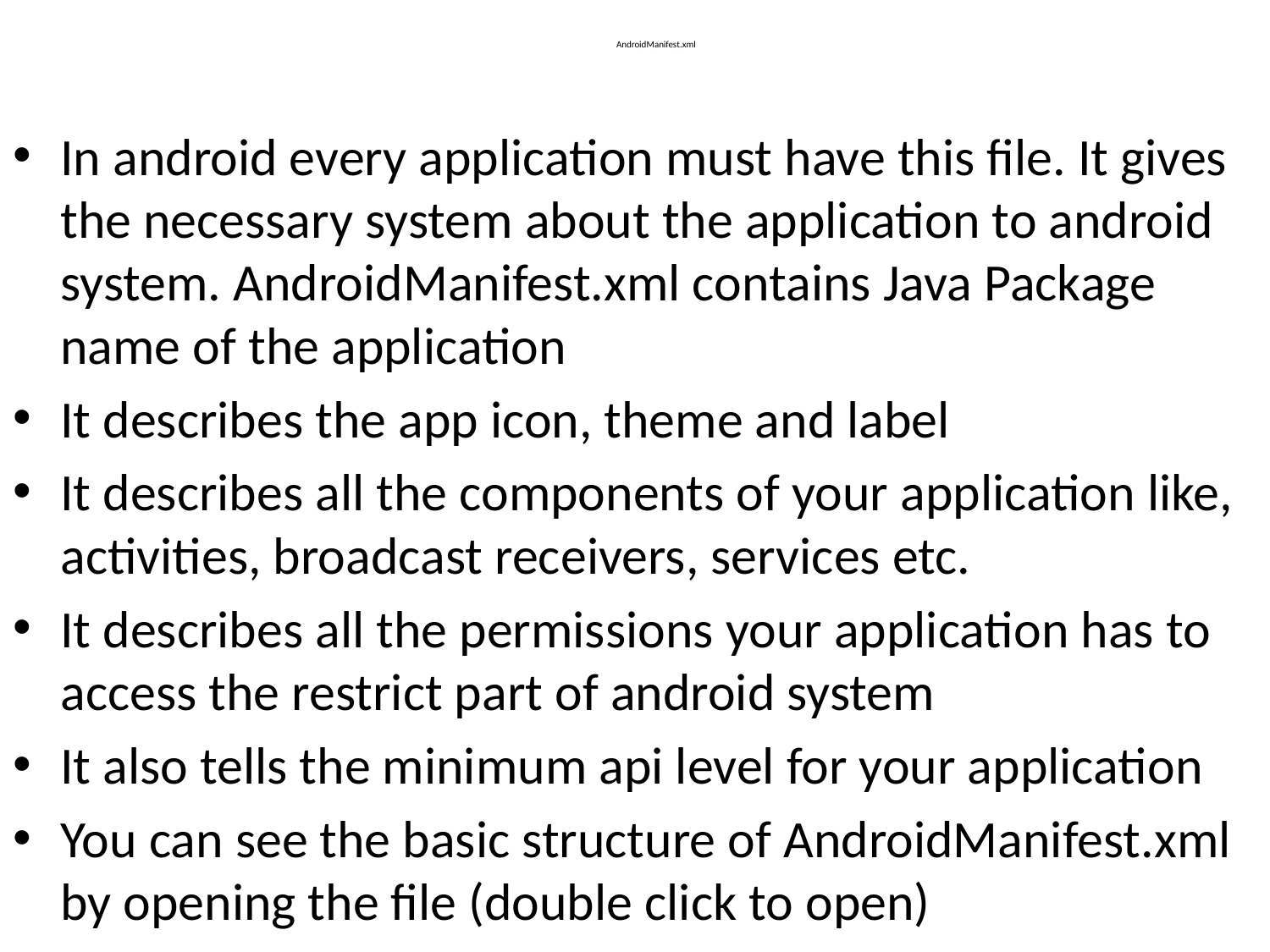

# AndroidManifest.xml
In android every application must have this file. It gives the necessary system about the application to android system. AndroidManifest.xml contains Java Package name of the application
It describes the app icon, theme and label
It describes all the components of your application like, activities, broadcast receivers, services etc.
It describes all the permissions your application has to access the restrict part of android system
It also tells the minimum api level for your application
You can see the basic structure of AndroidManifest.xml by opening the file (double click to open)